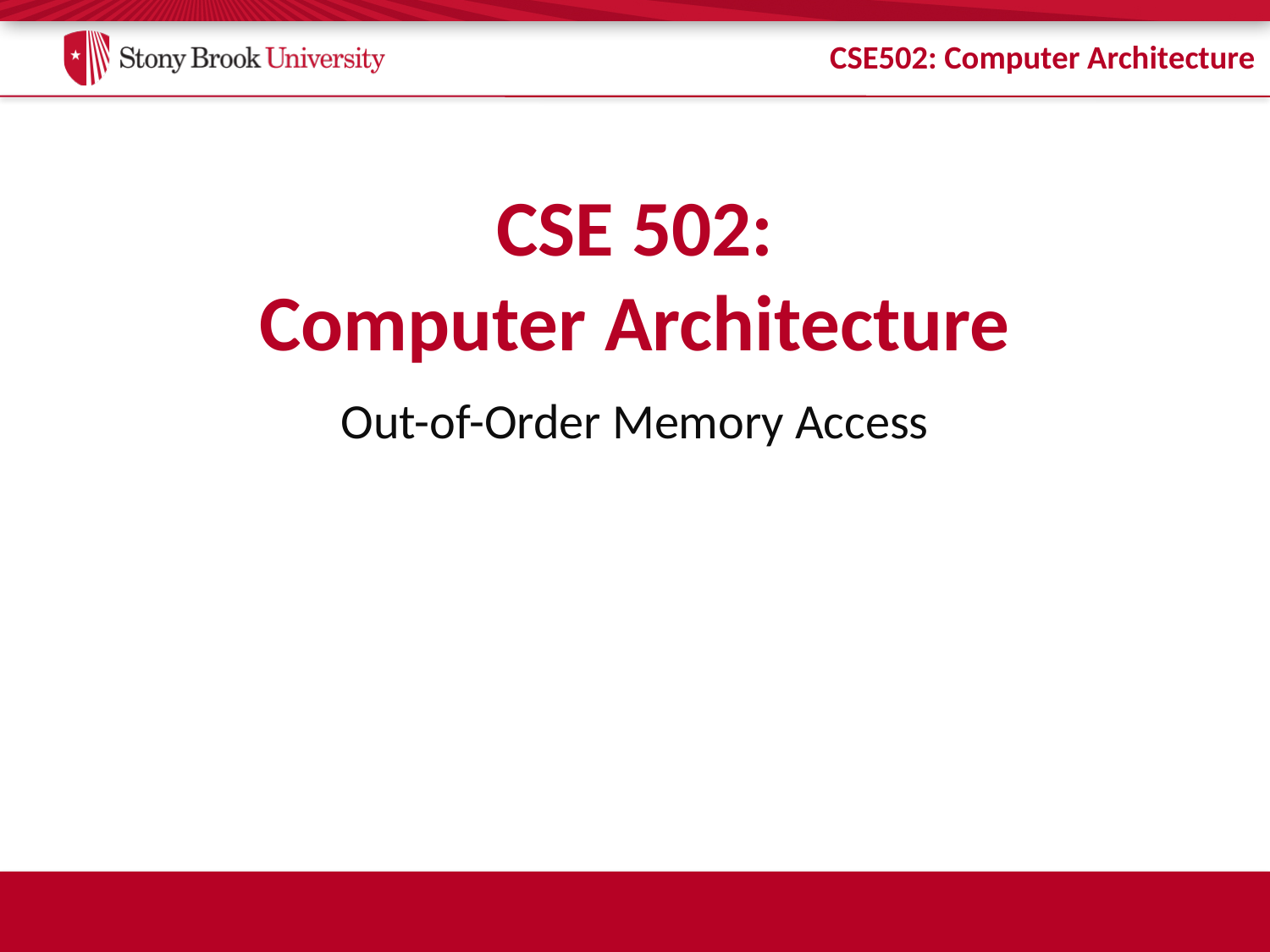

# CSE 502: Computer Architecture
Out-of-Order Memory Access